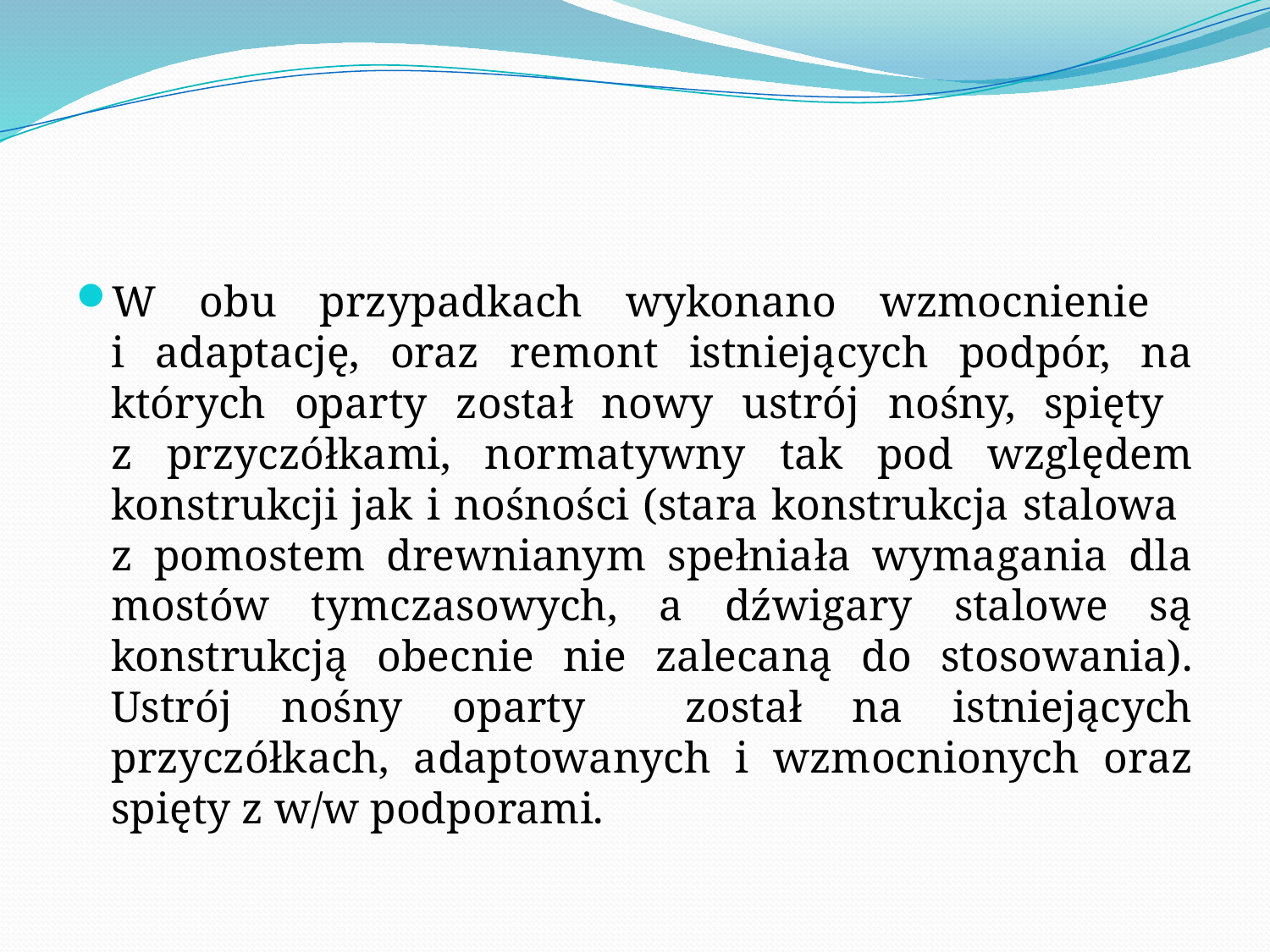

W obu przypadkach wykonano wzmocnienie
i adaptację, oraz remont istniejących podpór, na których oparty został nowy ustrój nośny, spięty
z przyczółkami, normatywny tak pod względem konstrukcji jak i nośności (stara konstrukcja stalowa
z pomostem drewnianym spełniała wymagania dla mostów tymczasowych, a dźwigary stalowe są konstrukcją obecnie nie zalecaną do stosowania). Ustrój nośny oparty  został na istniejących przyczółkach, adaptowanych i wzmocnionych oraz spięty z w/w podporami.